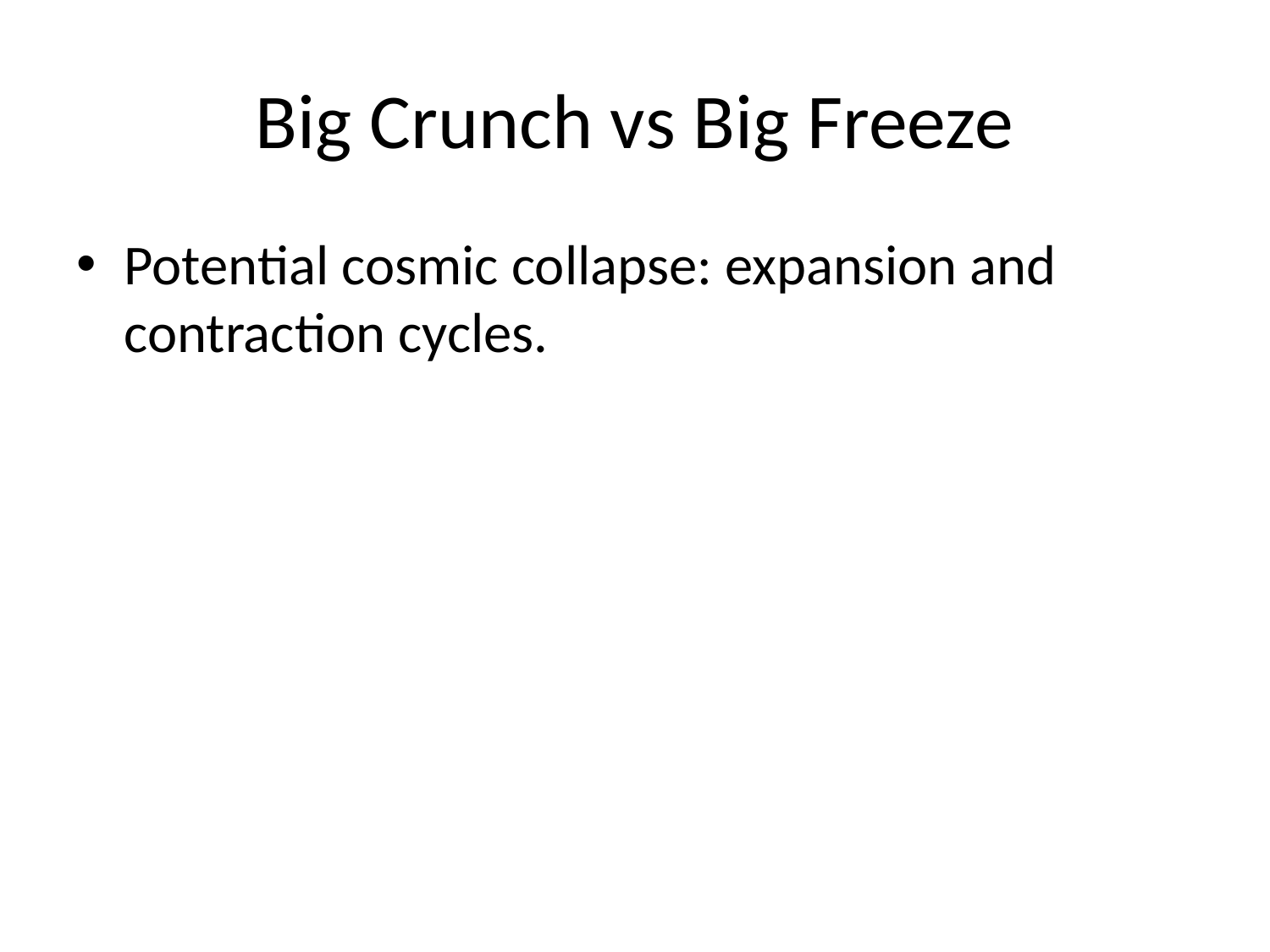

# Big Crunch vs Big Freeze
Potential cosmic collapse: expansion and contraction cycles.